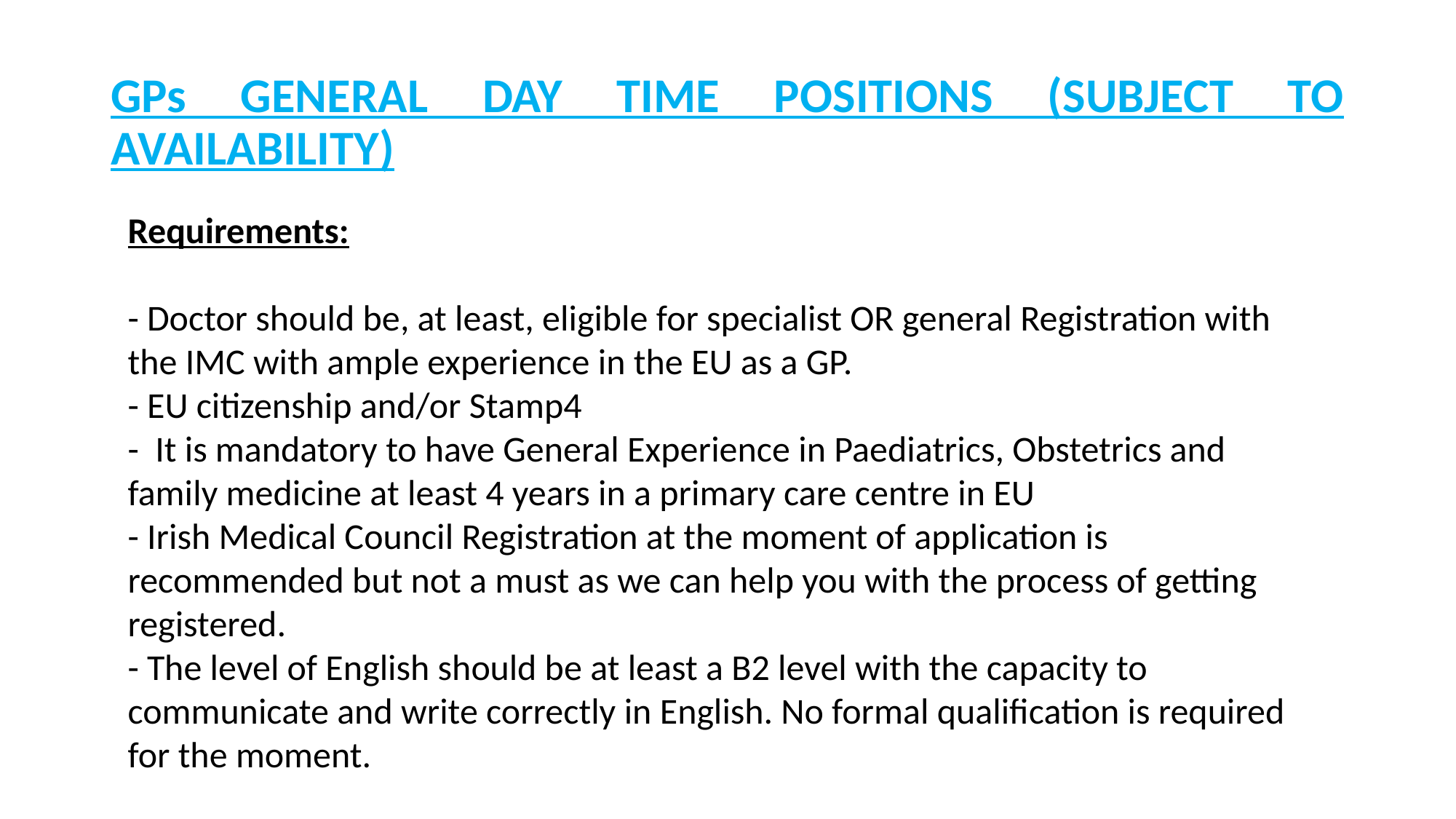

# GPs GENERAL DAY TIME POSITIONS (SUBJECT TO AVAILABILITY)
Requirements:

- Doctor should be, at least, eligible for specialist OR general Registration with the IMC with ample experience in the EU as a GP.
- EU citizenship and/or Stamp4
-  It is mandatory to have General Experience in Paediatrics, Obstetrics and family medicine at least 4 years in a primary care centre in EU
- Irish Medical Council Registration at the moment of application is recommended but not a must as we can help you with the process of getting registered.
- The level of English should be at least a B2 level with the capacity to communicate and write correctly in English. No formal qualification is required for the moment.